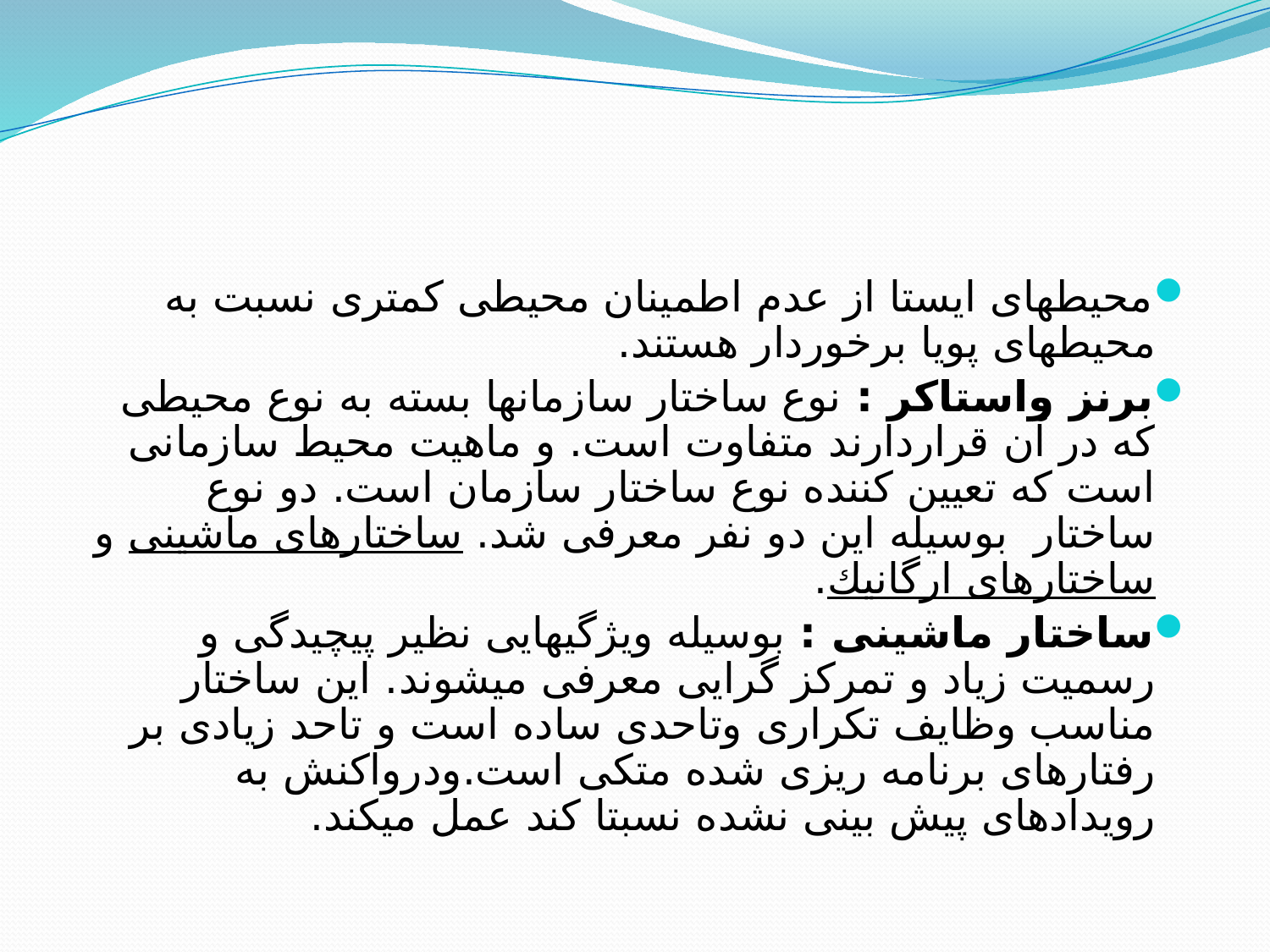

محیطهای ایستا از عدم اطمینان محیطی كمتری نسبت به محیطهای پویا برخوردار هستند.
برنز واستاكر : نوع ساختار سازمانها بسته به نوع محیطی كه در آن قراردارند متفاوت است. و ماهیت محیط سازمانی است كه تعیین كننده نوع ساختار سازمان است. دو نوع ساختار  بوسیله این دو نفر معرفی شد. ساختارهای ماشینی و ساختارهای ارگانیك.
ساختار ماشینی : بوسیله ویژگیهایی نظیر پیچیدگی و رسمیت زیاد و تمركز گرایی معرفی میشوند. این ساختار مناسب وظایف تكراری وتاحدی ساده است و تاحد زیادی بر رفتارهای برنامه ریزی شده متكی است.ودرواكنش به رویدادهای پیش بینی نشده نسبتا كند عمل میكند.